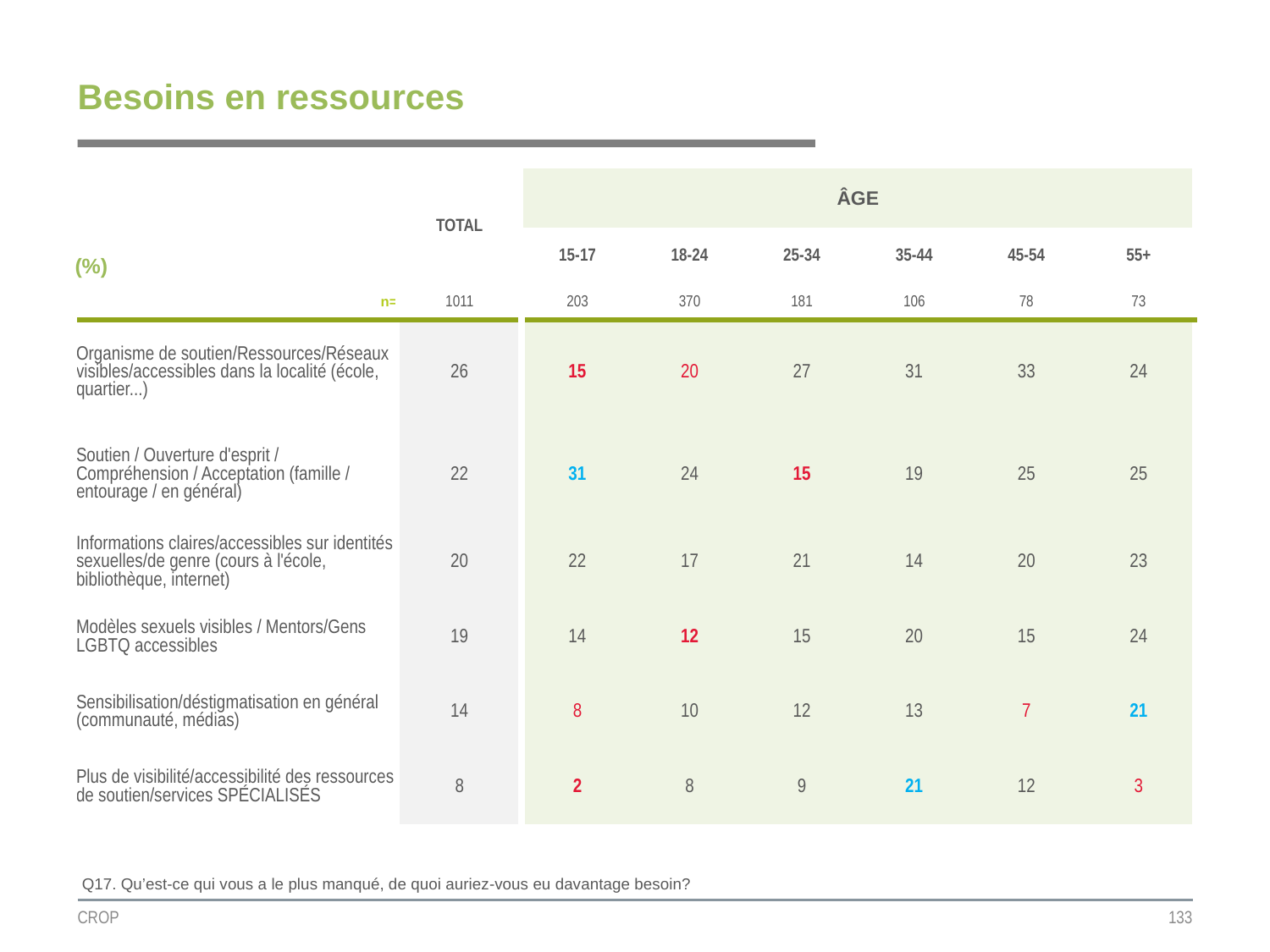

# Besoins en ressources
|  | TOTAL | ÂGE |  |  |  |  |  |
| --- | --- | --- | --- | --- | --- | --- | --- |
| (%) |  |  |  |  |  |  |  |
|  |  | 15-17 | 18-24 | 25-34 | 35-44 | 45-54 | 55+ |
| n= | 1011 | 203 | 370 | 181 | 106 | 78 | 73 |
| Organisme de soutien/Ressources/Réseaux visibles/accessibles dans la localité (école, quartier...) | 26 | 15 | 20 | 27 | 31 | 33 | 24 |
| Soutien / Ouverture d'esprit / Compréhension / Acceptation (famille / entourage / en général) | 22 | 31 | 24 | 15 | 19 | 25 | 25 |
| Informations claires/accessibles sur identités sexuelles/de genre (cours à l'école, bibliothèque, internet) | 20 | 22 | 17 | 21 | 14 | 20 | 23 |
| Modèles sexuels visibles / Mentors/Gens LGBTQ accessibles | 19 | 14 | 12 | 15 | 20 | 15 | 24 |
| Sensibilisation/déstigmatisation en général (communauté, médias) | 14 | 8 | 10 | 12 | 13 | 7 | 21 |
| Plus de visibilité/accessibilité des ressources de soutien/services SPÉCIALISÉS | 8 | 2 | 8 | 9 | 21 | 12 | 3 |
Q17. Qu’est-ce qui vous a le plus manqué, de quoi auriez-vous eu davantage besoin?
CROP
133